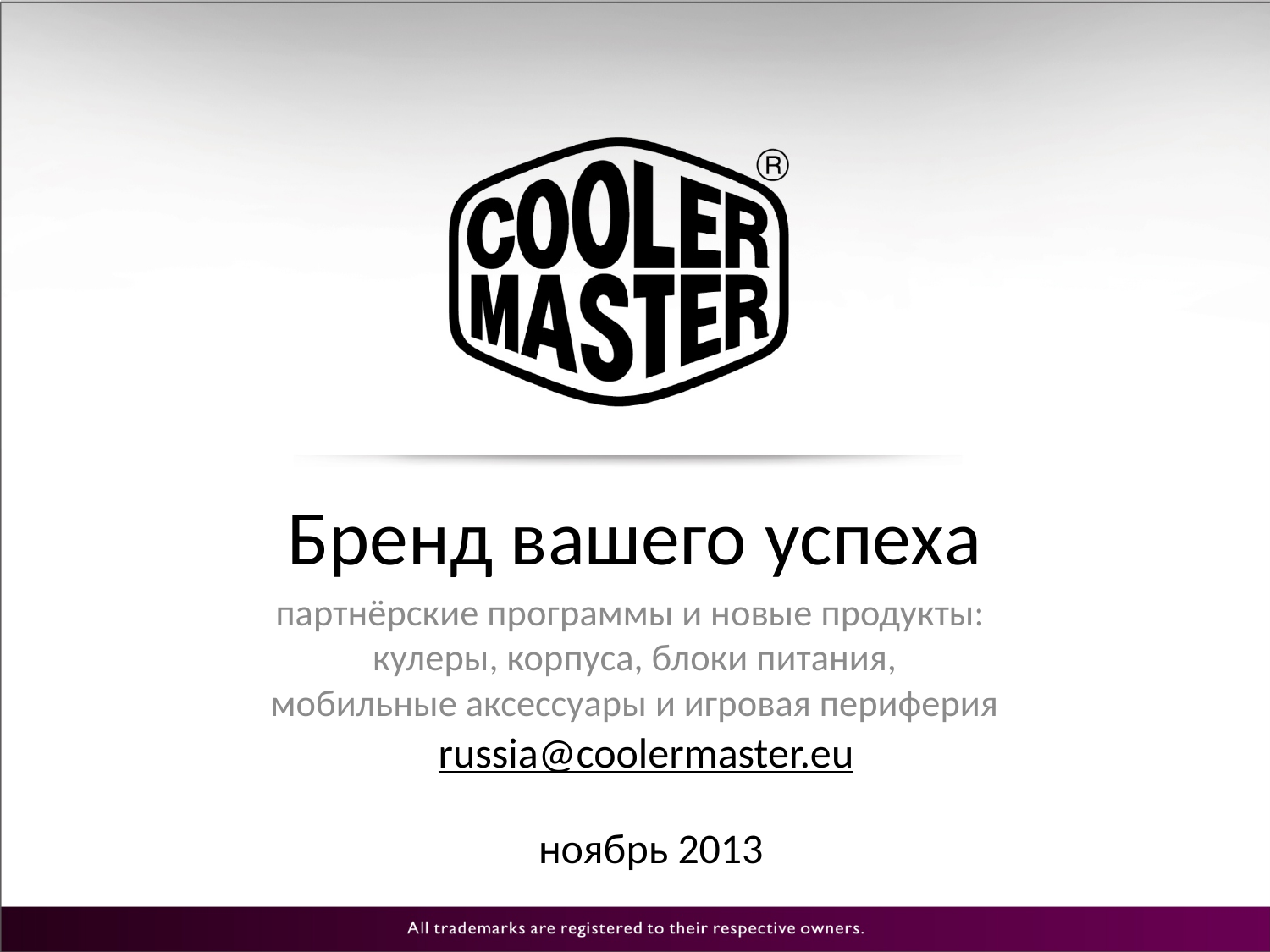

Бренд вашего успеха
партнёрские программы и новые продукты:
кулеры, корпуса, блоки питания,
мобильные аксессуары и игровая периферия
russia@coolermaster.eu
# ноябрь 2013